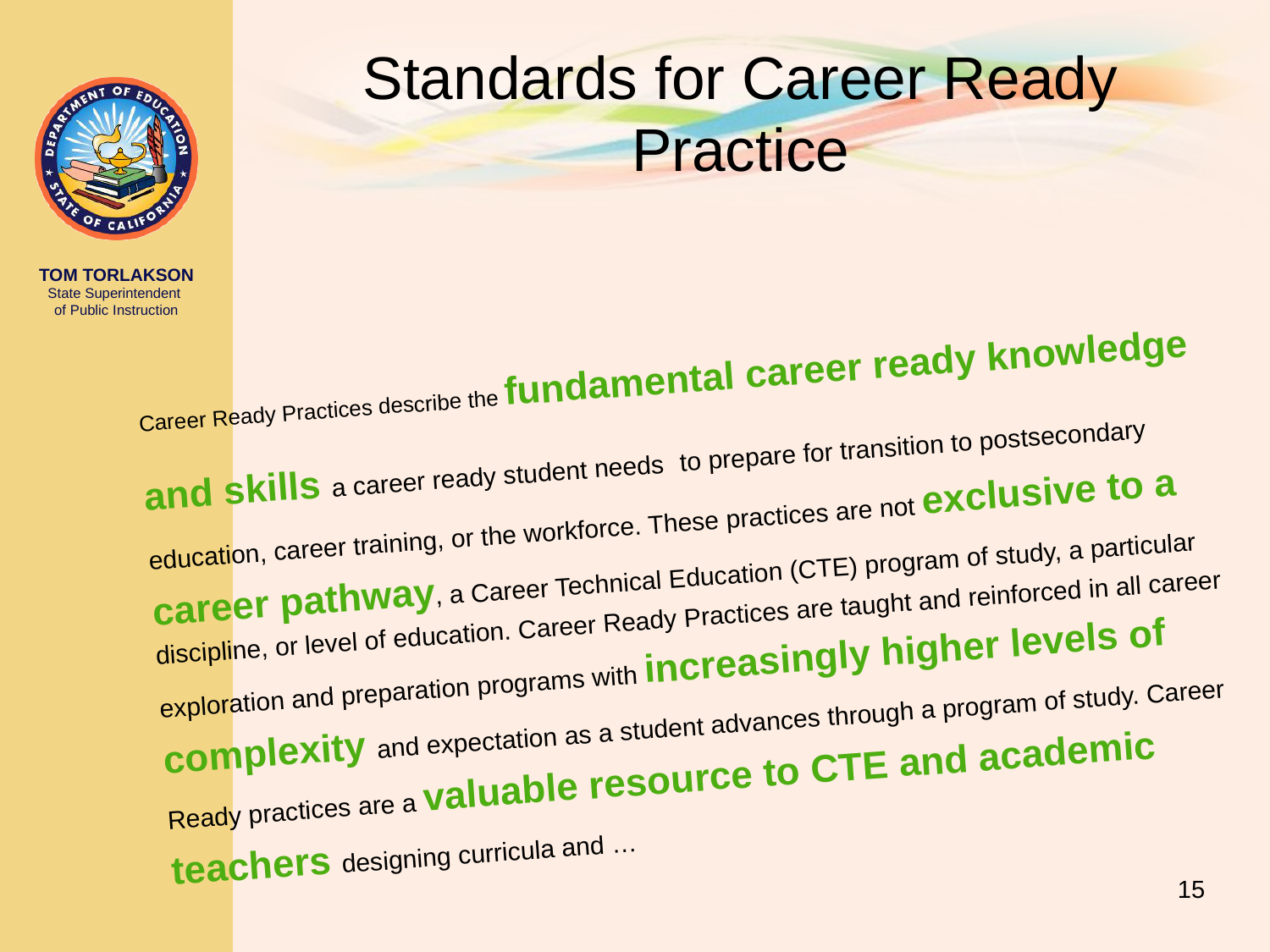

# Standards for Career Ready Practice

Career Ready Practices describe the fundamental career ready knowledge and skills a career ready student needs to prepare for transition to postsecondary education, career training, or the workforce. These practices are not exclusive to a career pathway, a Career Technical Education (CTE) program of study, a particular discipline, or level of education. Career Ready Practices are taught and reinforced in all career exploration and preparation programs with increasingly higher levels of complexity and expectation as a student advances through a program of study. Career Ready practices are a valuable resource to CTE and academic teachers designing curricula and …
15